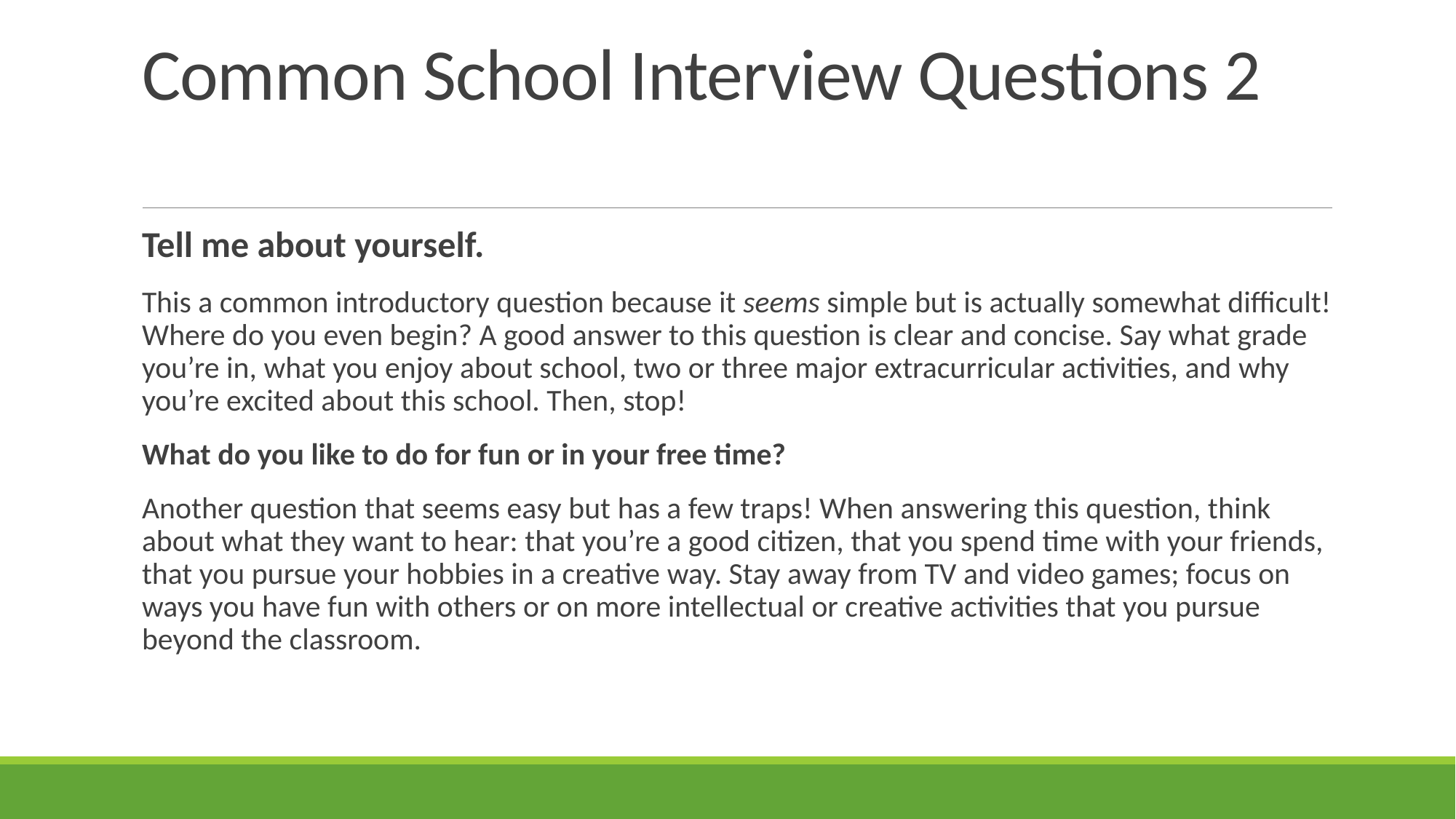

# Common School Interview Questions 2
Tell me about yourself.
This a common introductory question because it seems simple but is actually somewhat difficult! Where do you even begin? A good answer to this question is clear and concise. Say what grade you’re in, what you enjoy about school, two or three major extracurricular activities, and why you’re excited about this school. Then, stop!
What do you like to do for fun or in your free time?
Another question that seems easy but has a few traps! When answering this question, think about what they want to hear: that you’re a good citizen, that you spend time with your friends, that you pursue your hobbies in a creative way. Stay away from TV and video games; focus on ways you have fun with others or on more intellectual or creative activities that you pursue beyond the classroom.